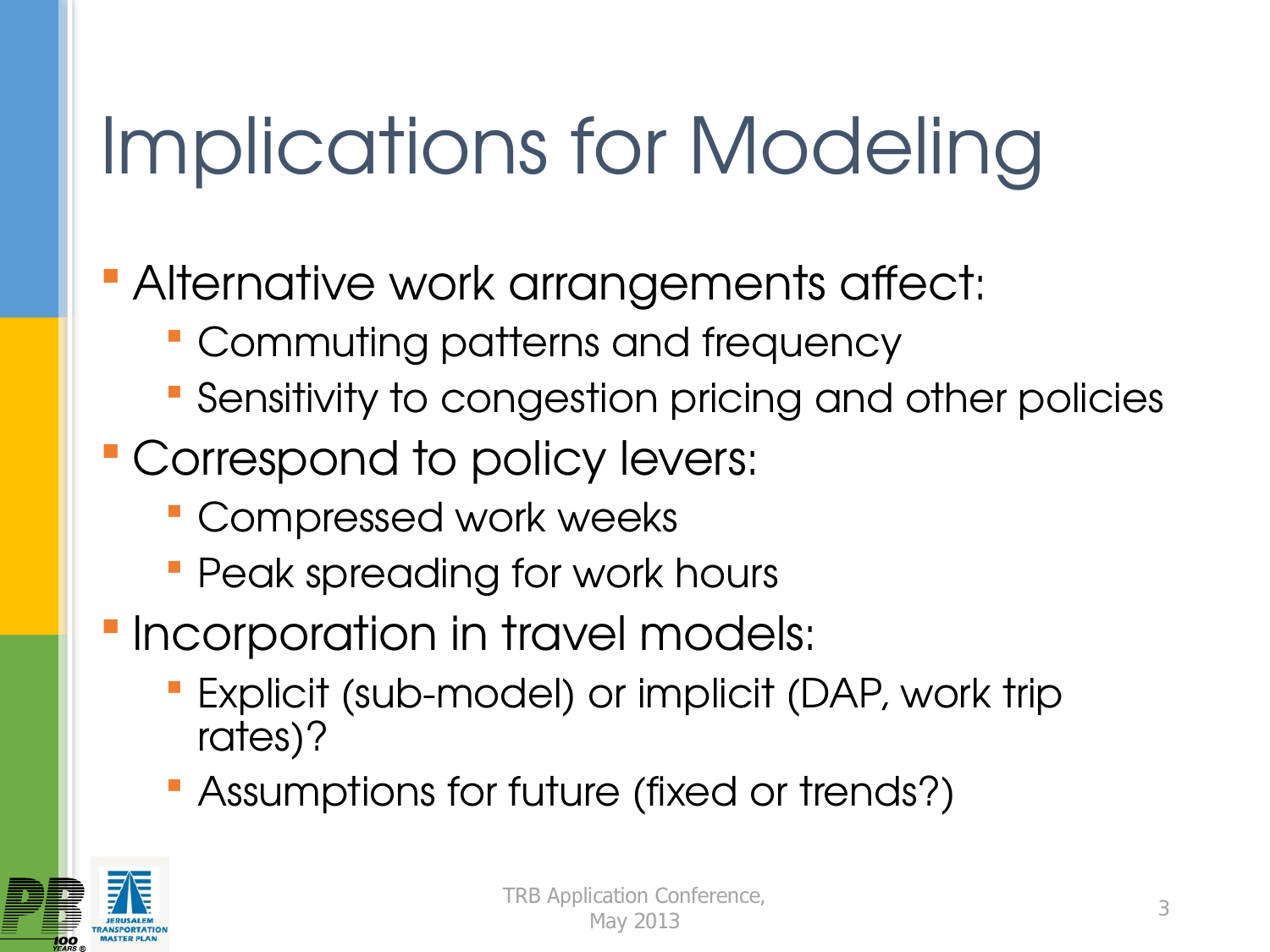

# Implications for Modeling
Alternative work arrangements affect:
Commuting patterns and frequency
Sensitivity to congestion pricing and other policies
Correspond to policy levers:
Compressed work weeks
Peak spreading for work hours
Incorporation in travel models:
Explicit (sub-model) or implicit (DAP, work trip rates)?
Assumptions for future (fixed or trends?)
TRB Application Conference, May 2013
3